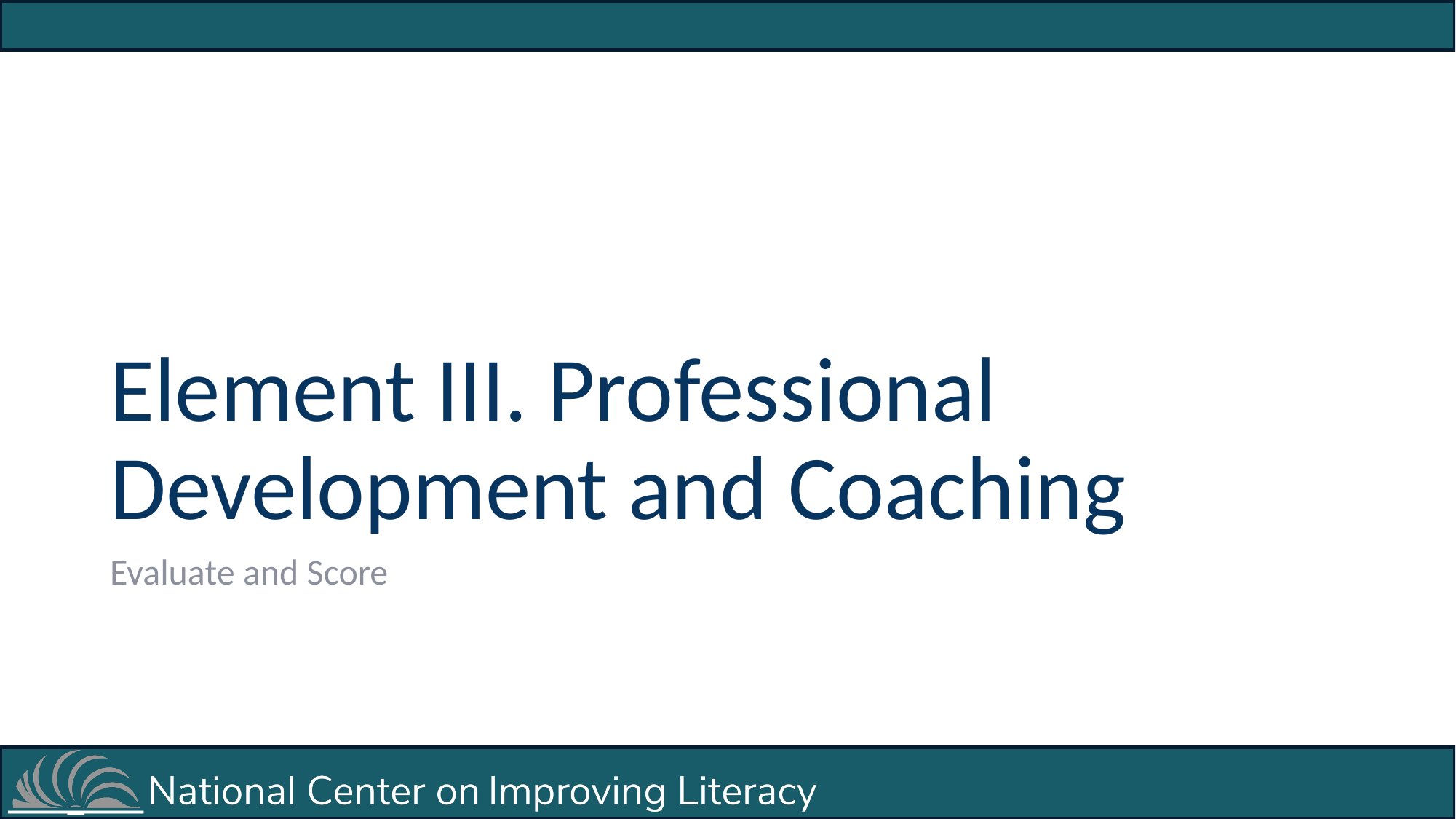

# Element III. Professional Development and Coaching
Evaluate and Score